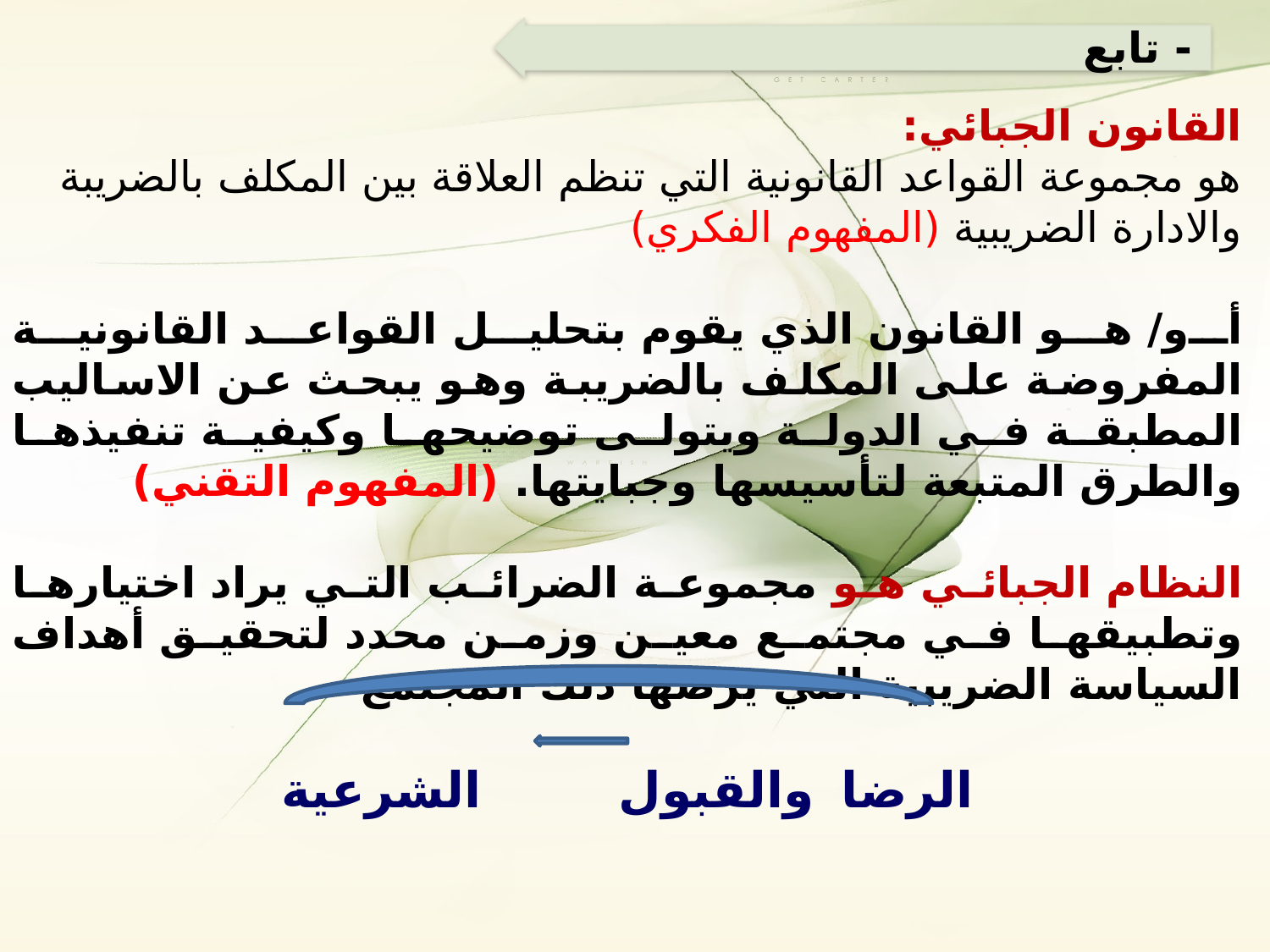

- تابع

القانون الجبائي:
هو مجموعة القواعد القانونية التي تنظم العلاقة بين المكلف بالضريبة والادارة الضريبية (المفهوم الفكري)

أو/ هو القانون الذي يقوم بتحليل القواعد القانونية المفروضة على المكلف بالضريبة وهو يبحث عن الاساليب المطبقة في الدولة ويتولى توضيحها وكيفية تنفيذها والطرق المتبعة لتأسيسها وجبايتها. (المفهوم التقني)

النظام الجبائي هو مجموعة الضرائب التي يراد اختيارها وتطبيقها في مجتمع معين وزمن محدد لتحقيق أهداف السياسة الضريبية التي يرضها ذلك المجتمع

الرضا  والقبول          الشرعية